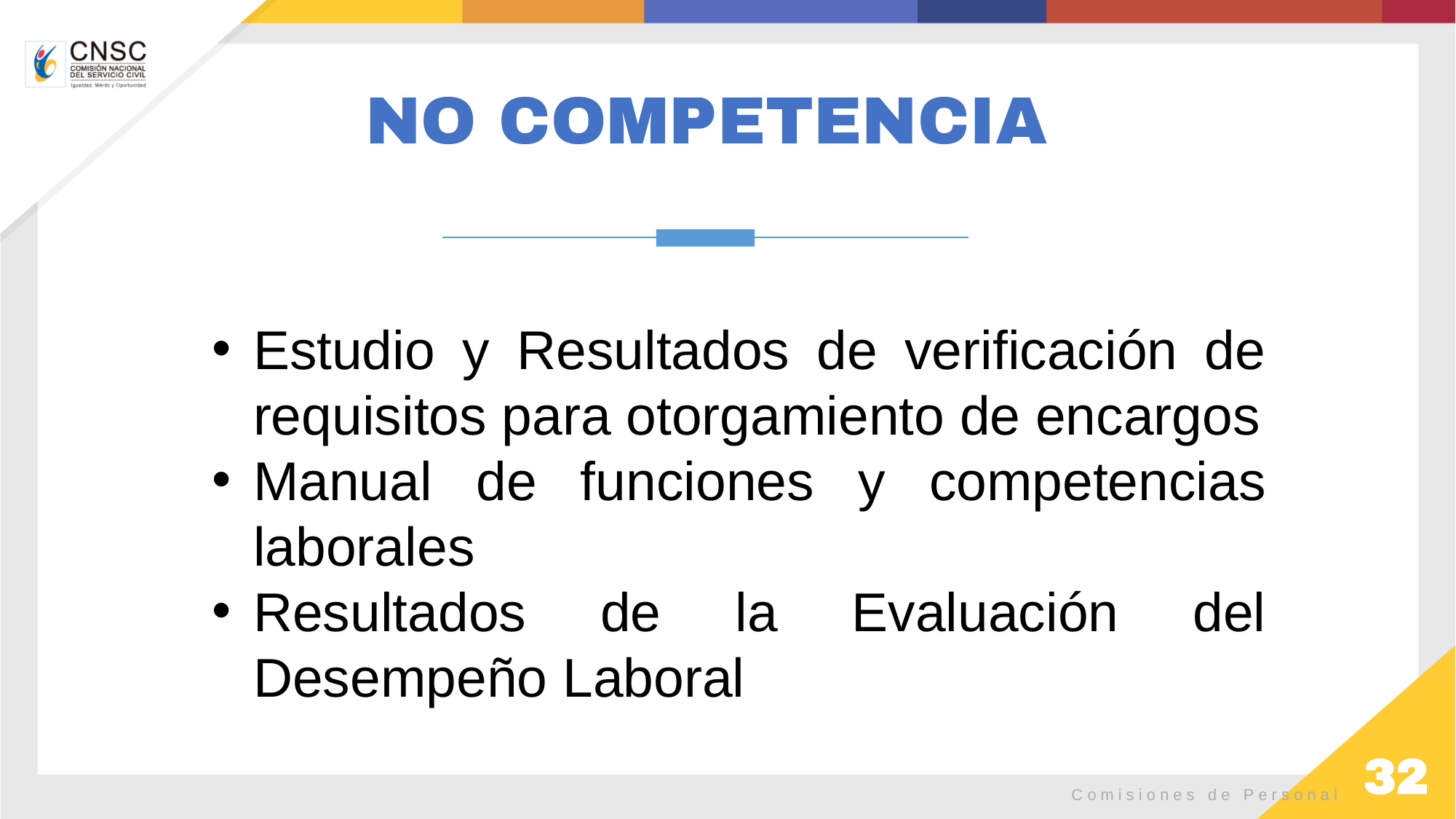

NO COMPETENCIA

Estudio y Resultados de verificación de requisitos para otorgamiento de encargos
Manual de funciones y competencias laborales
Resultados de la Evaluación del Desempeño Laboral

32
Comisiones de Personal